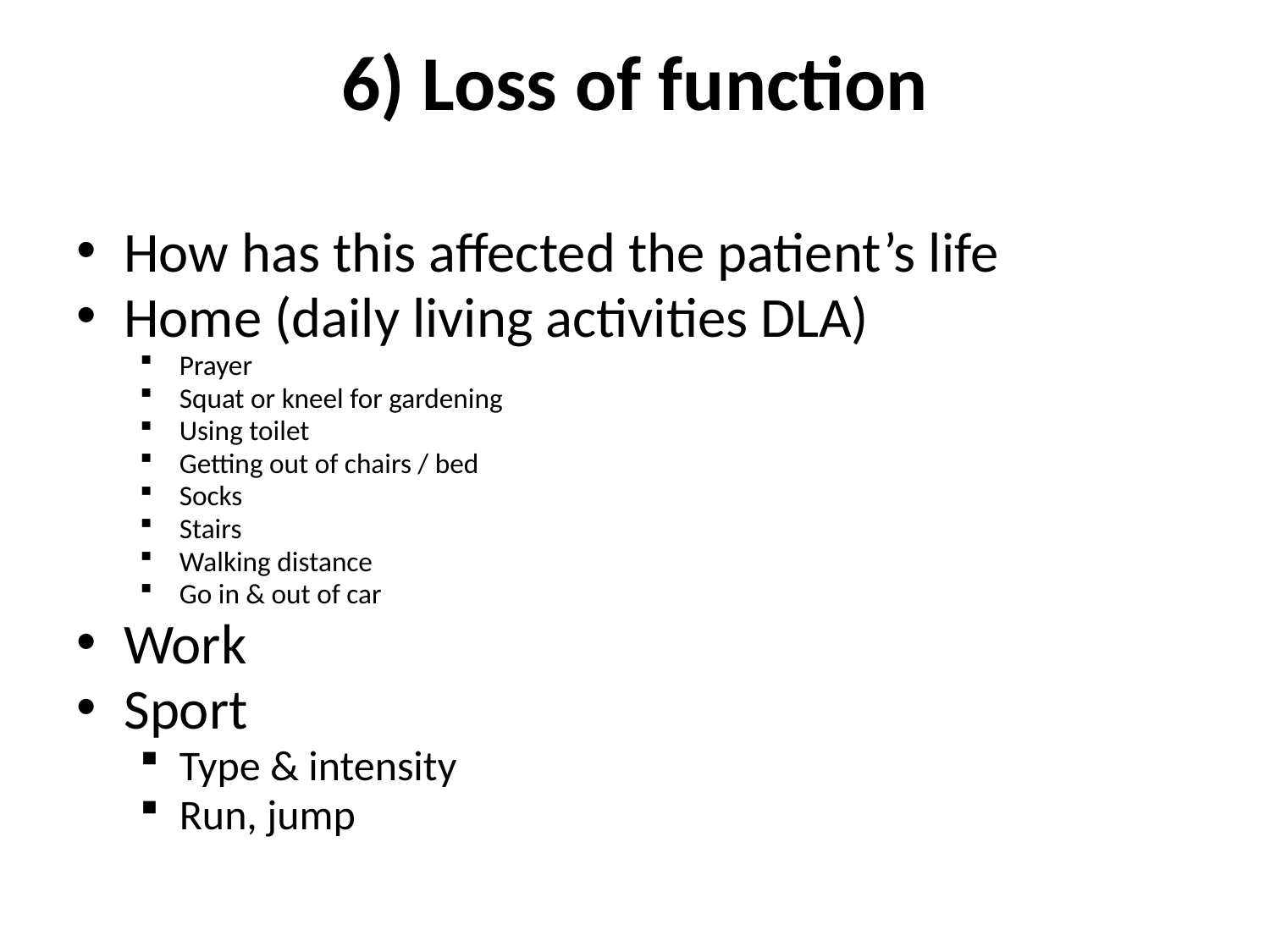

# 6) Loss of function
How has this affected the patient’s life
Home (daily living activities DLA)
Prayer
Squat or kneel for gardening
Using toilet
Getting out of chairs / bed
Socks
Stairs
Walking distance
Go in & out of car
Work
Sport
Type & intensity
Run, jump